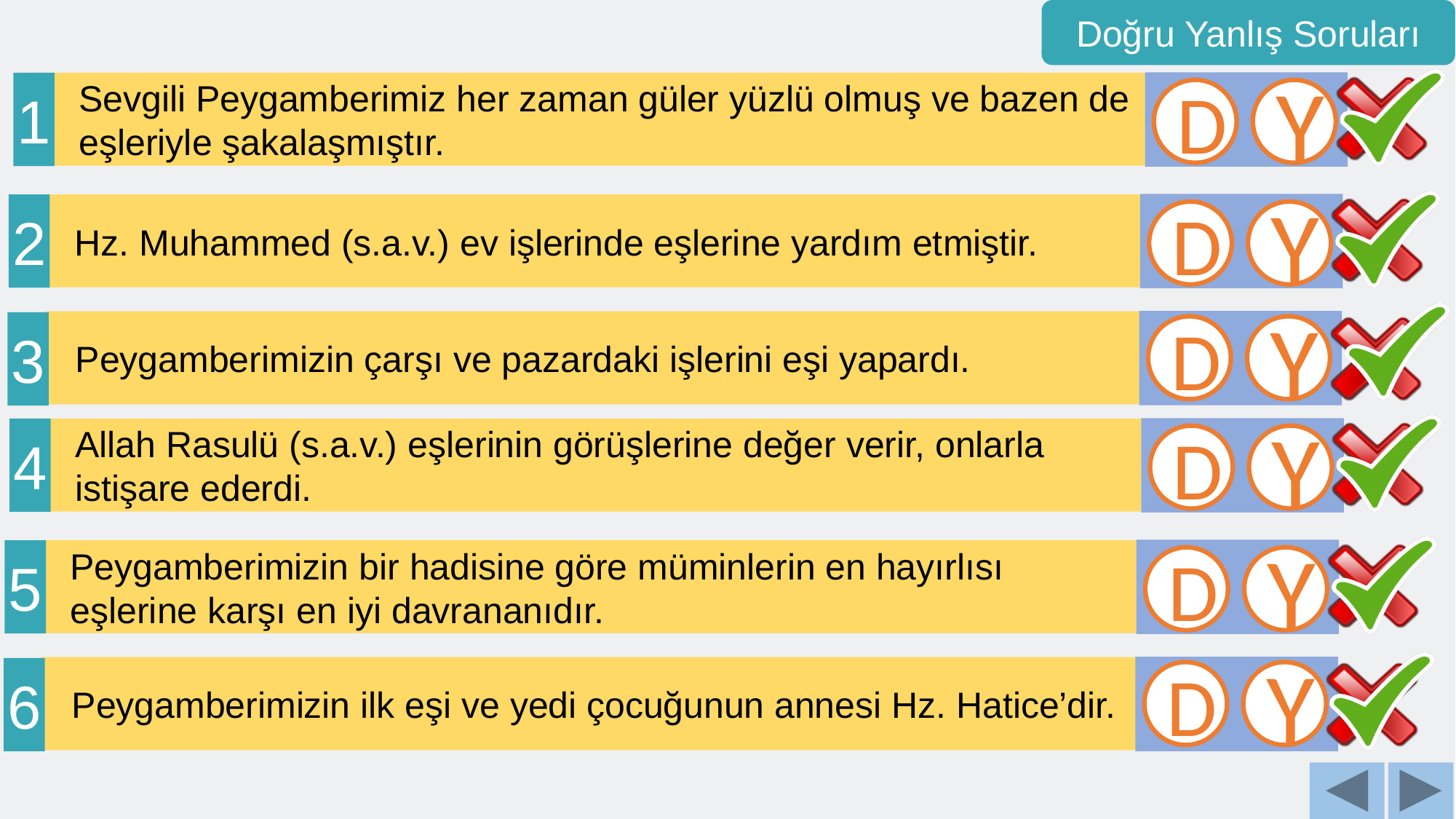

Doğru Yanlış Soruları

1
Sevgili Peygamberimiz her zaman güler yüzlü olmuş ve bazen de eşleriyle şakalaşmıştır.
D
Y

2
Hz. Muhammed (s.a.v.) ev işlerinde eşlerine yardım etmiştir.
D
Y

   Peygamberimizin çarşı ve pazardaki işlerini eşi yapardı.

3
D
Y

4
Allah Rasulü (s.a.v.) eşlerinin görüşlerine değer verir, onlarla istişare ederdi.
D
Y

5
Peygamberimizin bir hadisine göre müminlerin en hayırlısı eşlerine karşı en iyi davrananıdır.
D
Y

   Peygamberimizin ilk eşi ve yedi çocuğunun annesi Hz. Hatice’dir.

6
D
Y